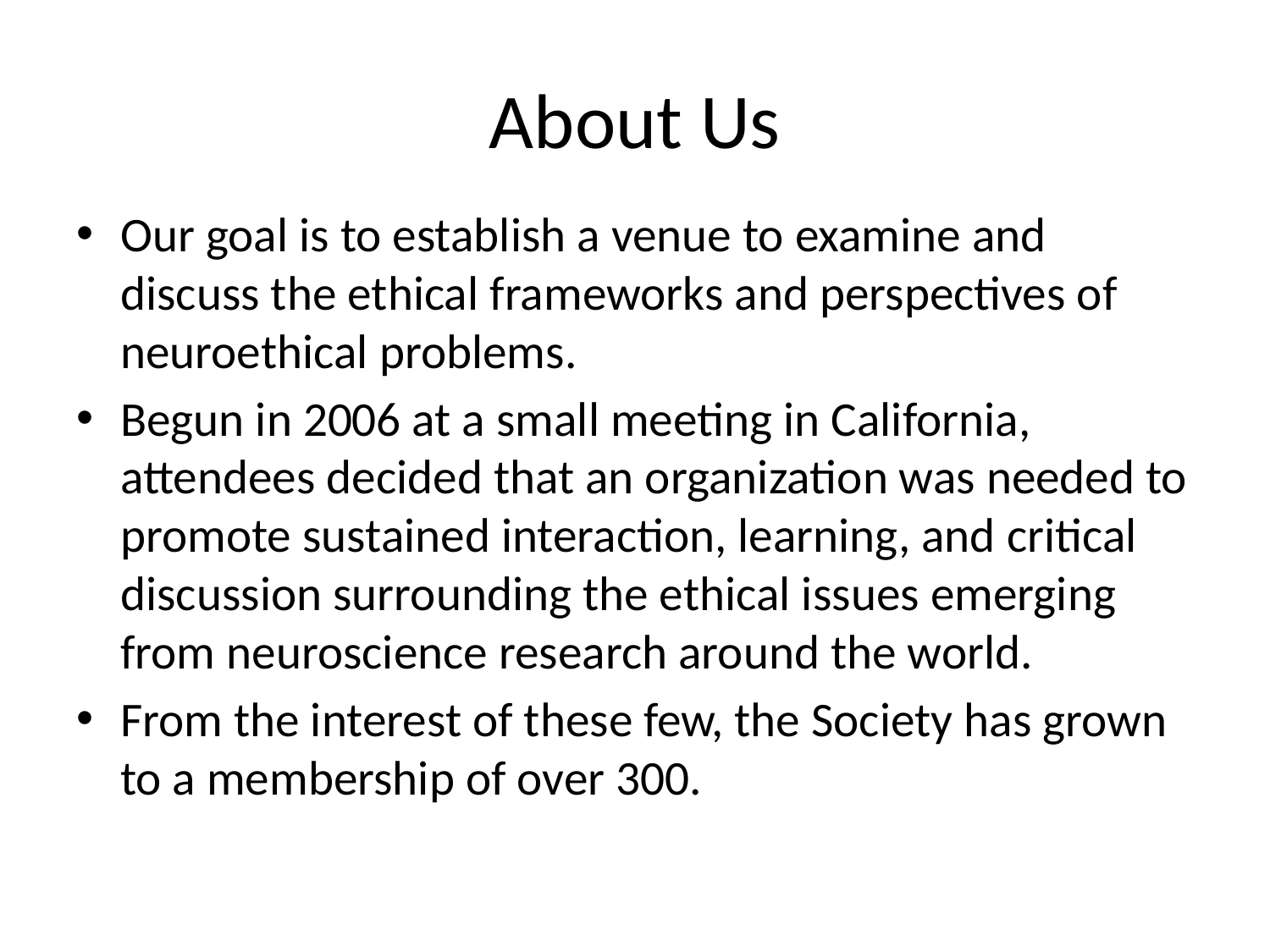

# About Us
Our goal is to establish a venue to examine and discuss the ethical frameworks and perspectives of neuroethical problems.
Begun in 2006 at a small meeting in California, attendees decided that an organization was needed to promote sustained interaction, learning, and critical discussion surrounding the ethical issues emerging from neuroscience research around the world.
From the interest of these few, the Society has grown to a membership of over 300.